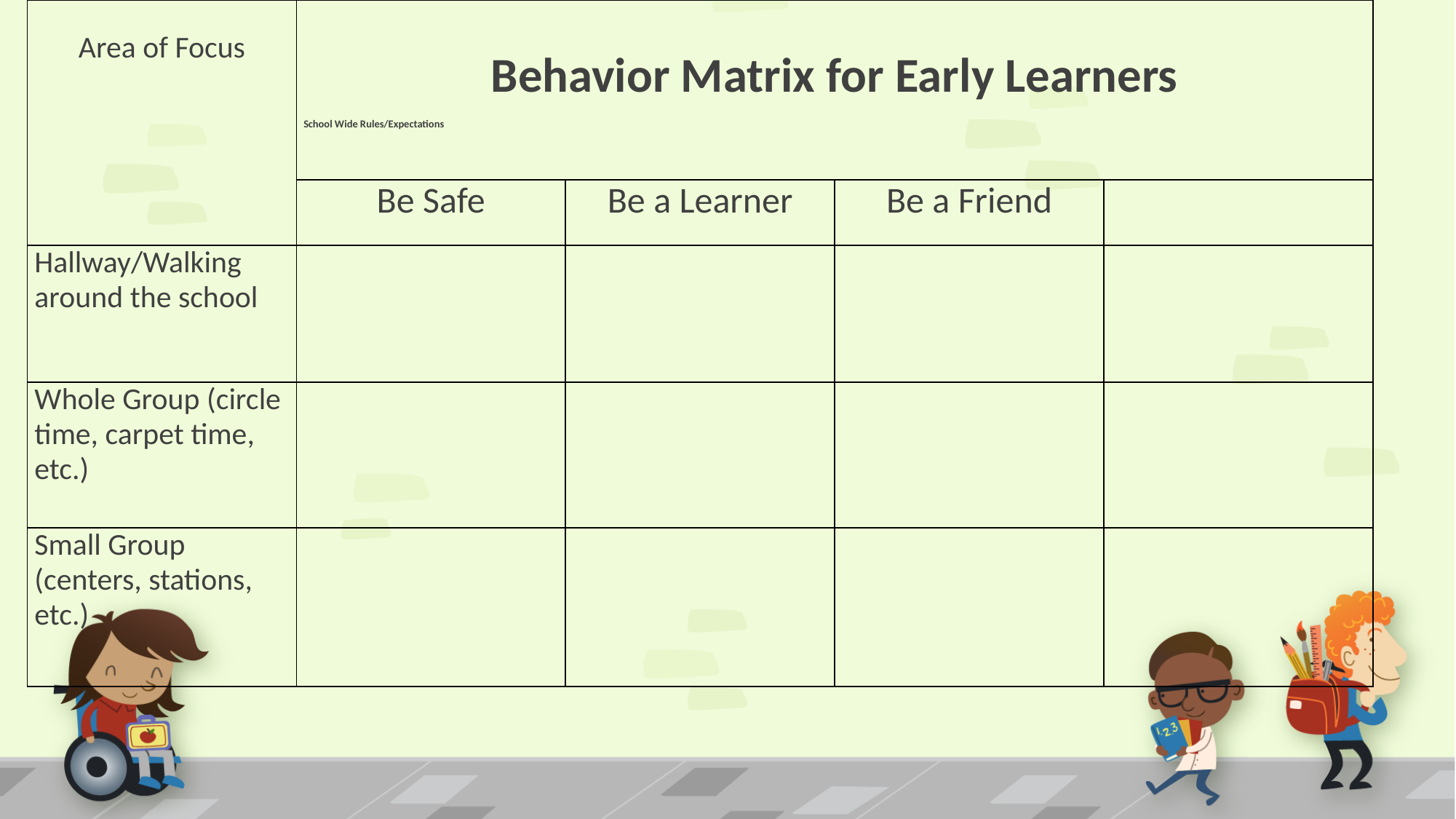

| Area of Focus | Behavior Matrix for Early Learners School Wide Rules/Expectations |  |  |  |
| --- | --- | --- | --- | --- |
|  | Be Safe | Be a Learner | Be a Friend |  |
| Hallway/Walking around the school |  |  |  |  |
| Whole Group (circle time, carpet time, etc.) |  |  |  |  |
| Small Group (centers, stations, etc.) |  |  |  |  |